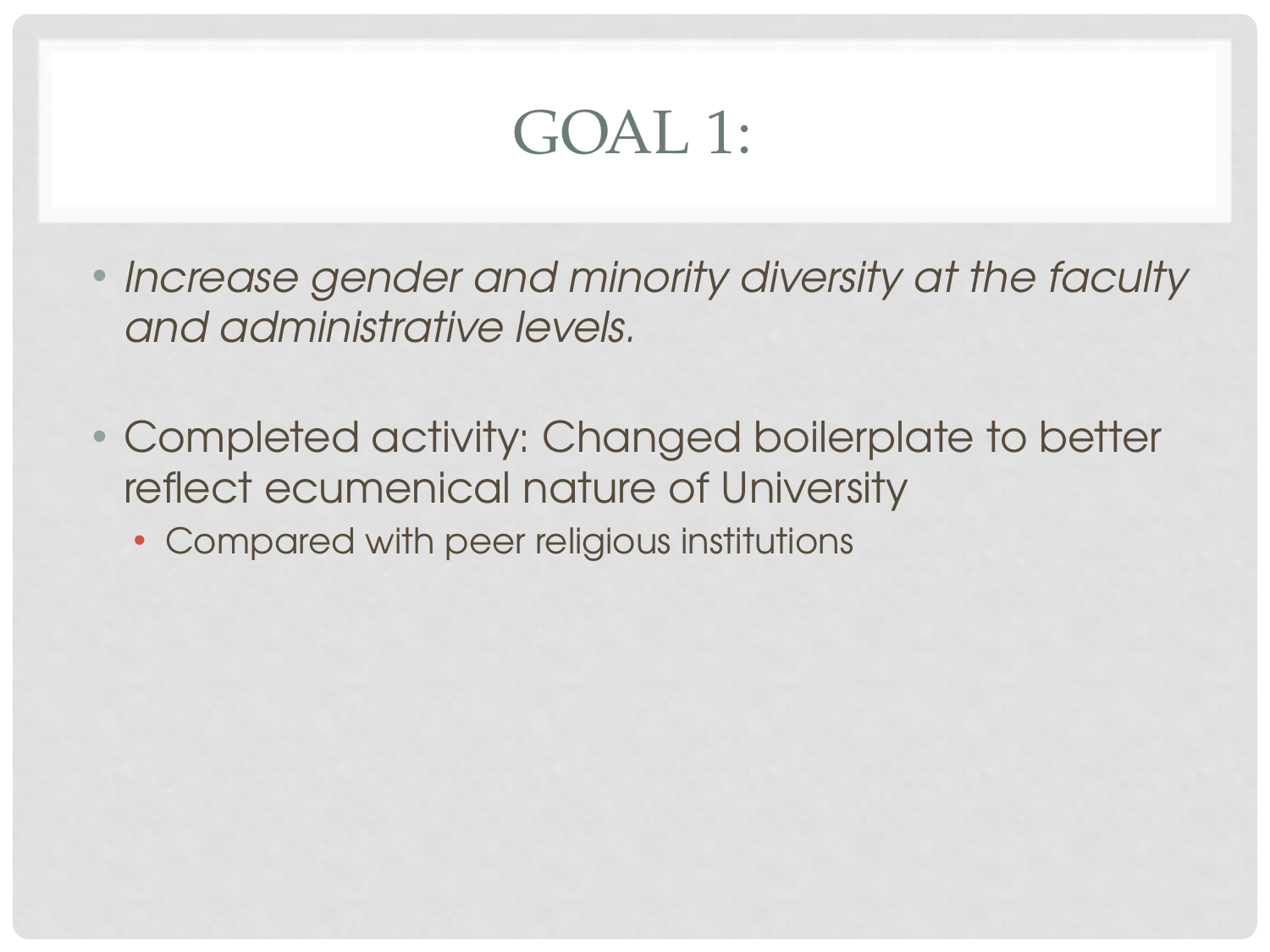

# Goal 1:
Increase gender and minority diversity at the faculty and administrative levels.
Completed activity: Changed boilerplate to better reflect ecumenical nature of University
Compared with peer religious institutions